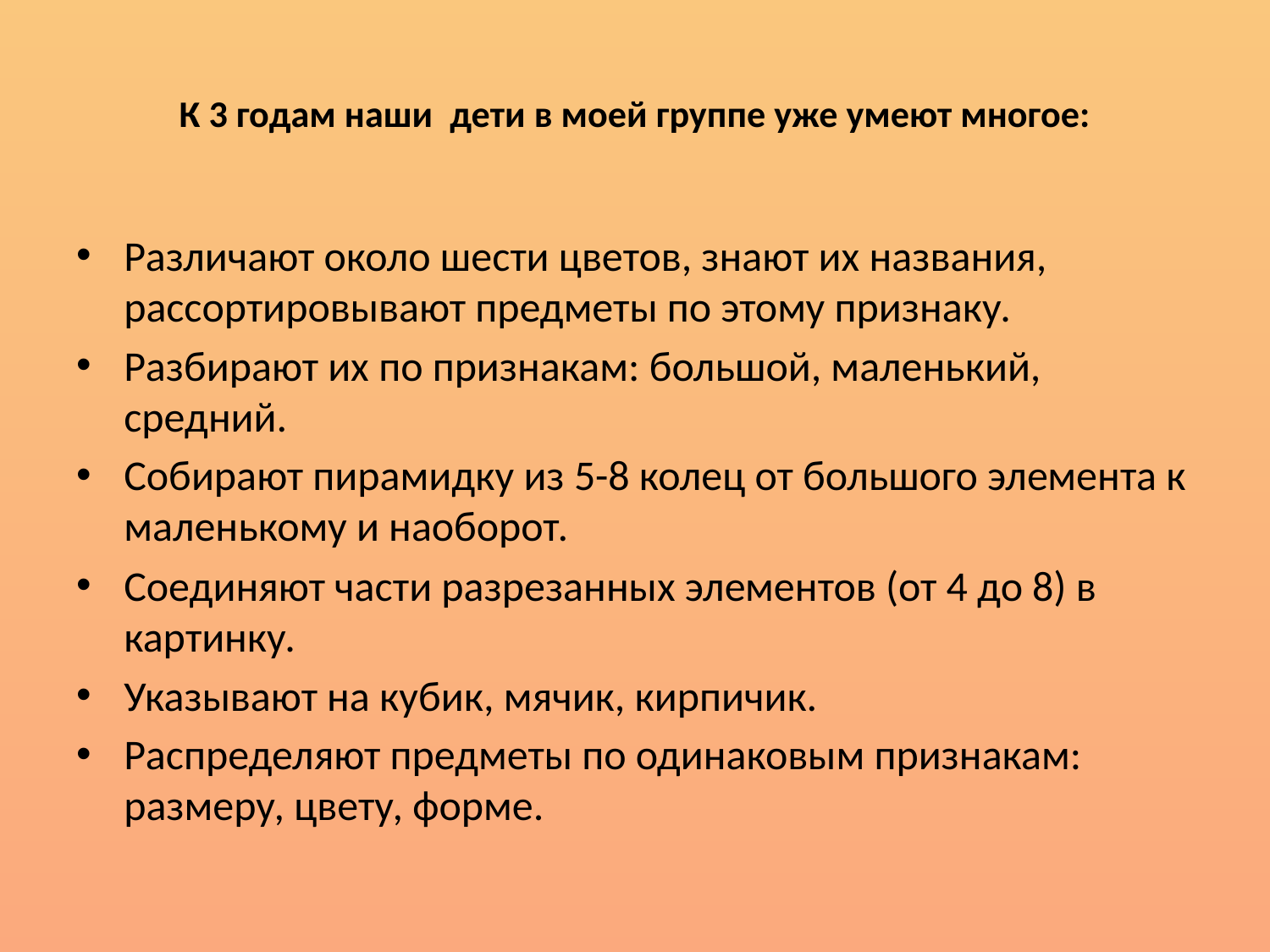

# К 3 годам наши  дети в моей группе уже умеют многое:
Различают около шести цветов, знают их названия, рассортировывают предметы по этому признаку.
Разбирают их по признакам: большой, маленький, средний.
Собирают пирамидку из 5-8 колец от большого элемента к маленькому и наоборот.
Соединяют части разрезанных элементов (от 4 до 8) в картинку.
Указывают на кубик, мячик, кирпичик.
Распределяют предметы по одинаковым признакам: размеру, цвету, форме.